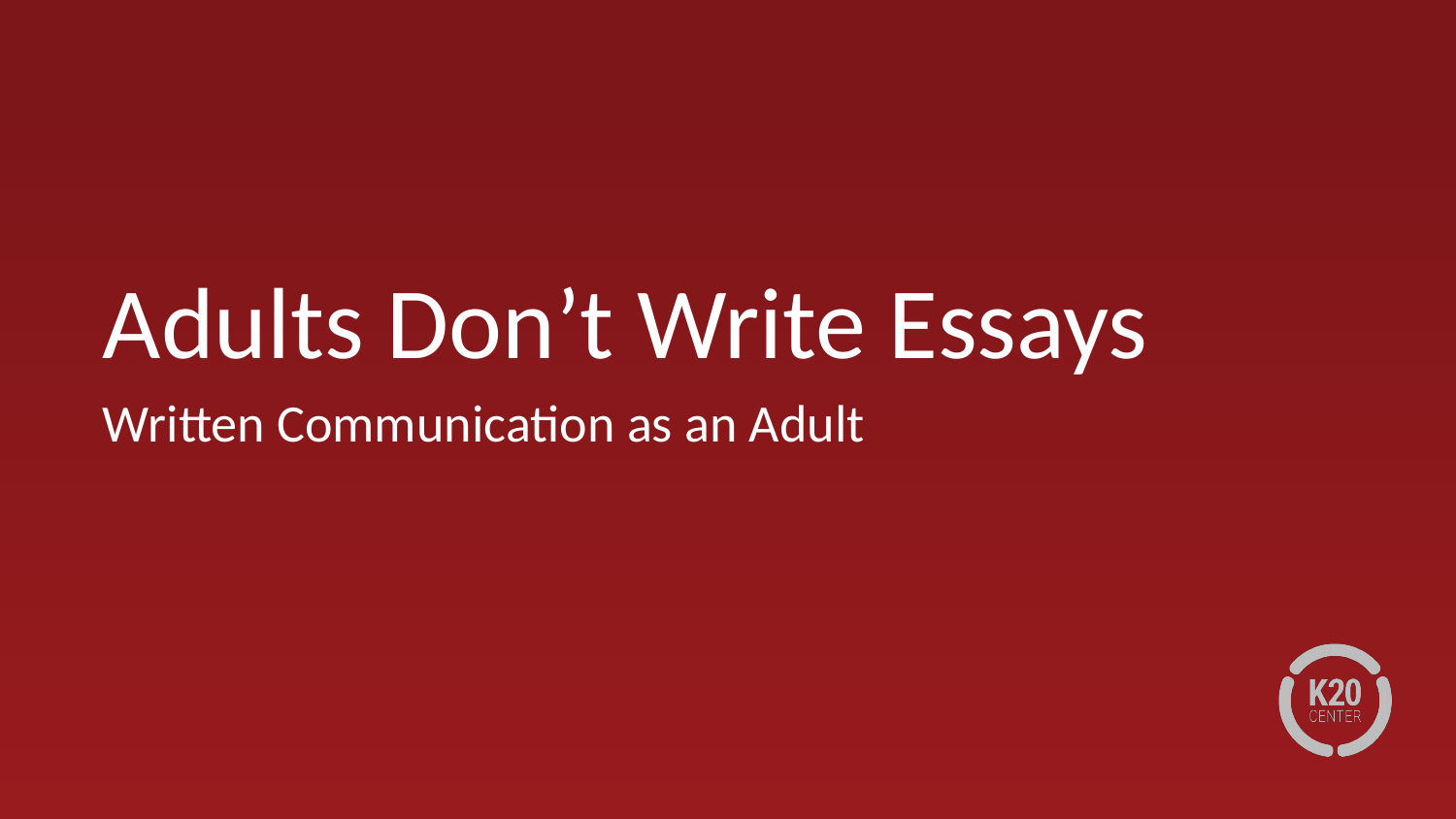

# Adults Don’t Write Essays
Written Communication as an Adult